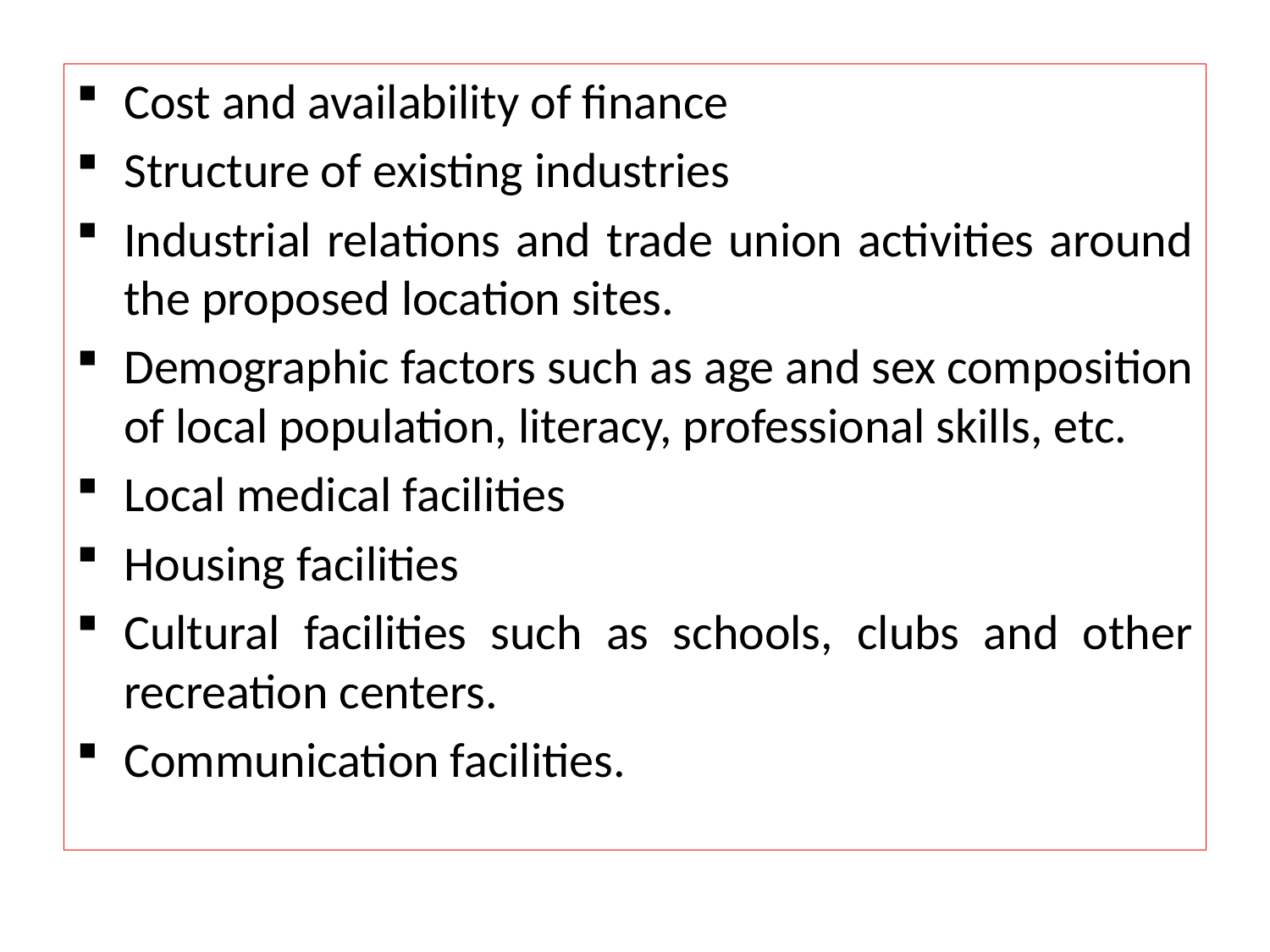

Cost and availability of finance
Structure of existing industries
Industrial relations and trade union activities around the proposed location sites.
Demographic factors such as age and sex composition of local population, literacy, professional skills, etc.
Local medical facilities
Housing facilities
Cultural facilities such as schools, clubs and other recreation centers.
Communication facilities.